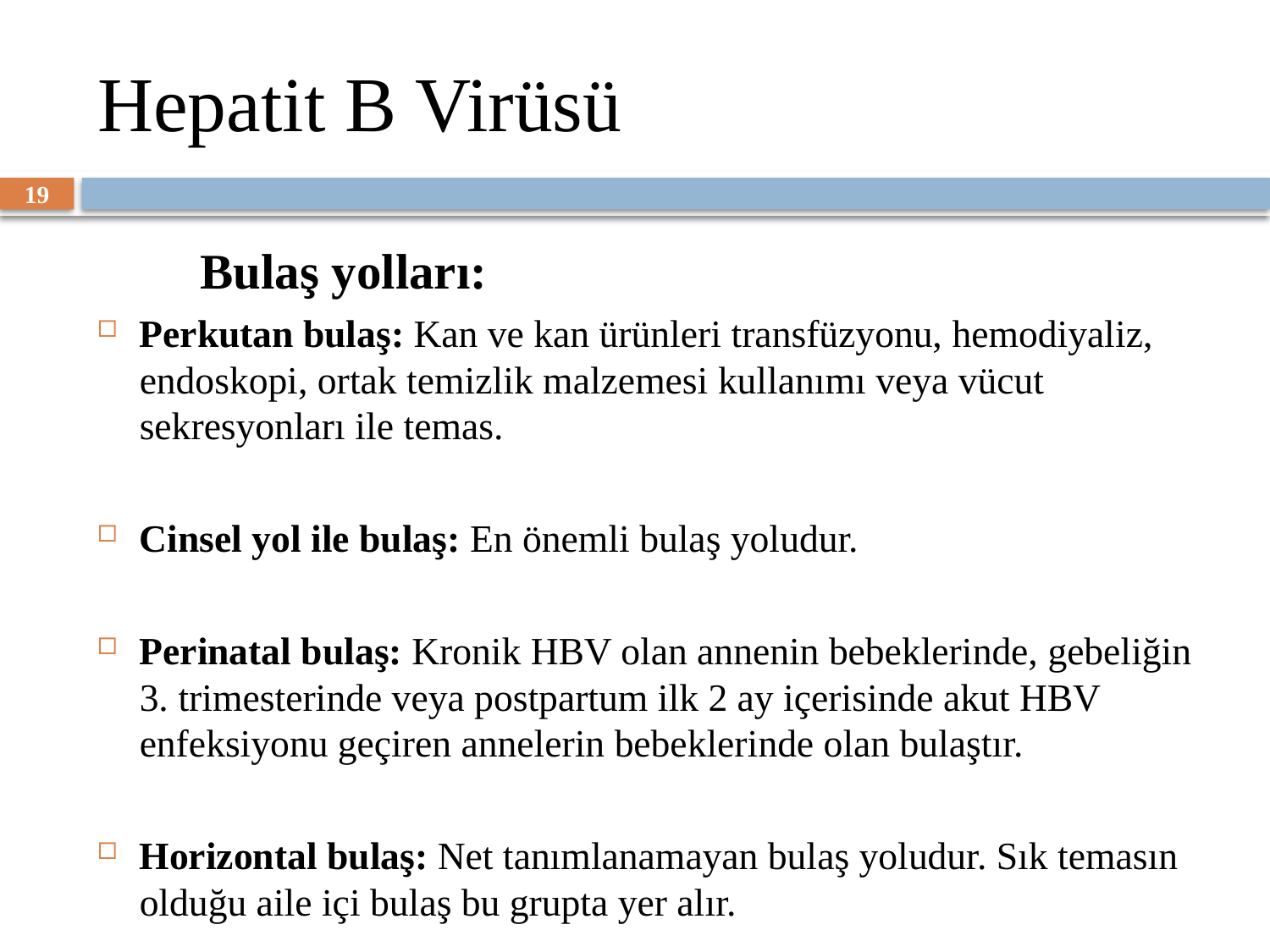

# Hepatit B Virüsü
19
	Bulaş yolları:
Perkutan bulaş: Kan ve kan ürünleri transfüzyonu, hemodiyaliz, endoskopi, ortak temizlik malzemesi kullanımı veya vücut sekresyonları ile temas.

Cinsel yol ile bulaş: En önemli bulaş yoludur.

Perinatal bulaş: Kronik HBV olan annenin bebeklerinde, gebeliğin 3. trimesterinde veya postpartum ilk 2 ay içerisinde akut HBV enfeksiyonu geçiren annelerin bebeklerinde olan bulaştır.

Horizontal bulaş: Net tanımlanamayan bulaş yoludur. Sık temasın olduğu aile içi bulaş bu grupta yer alır.